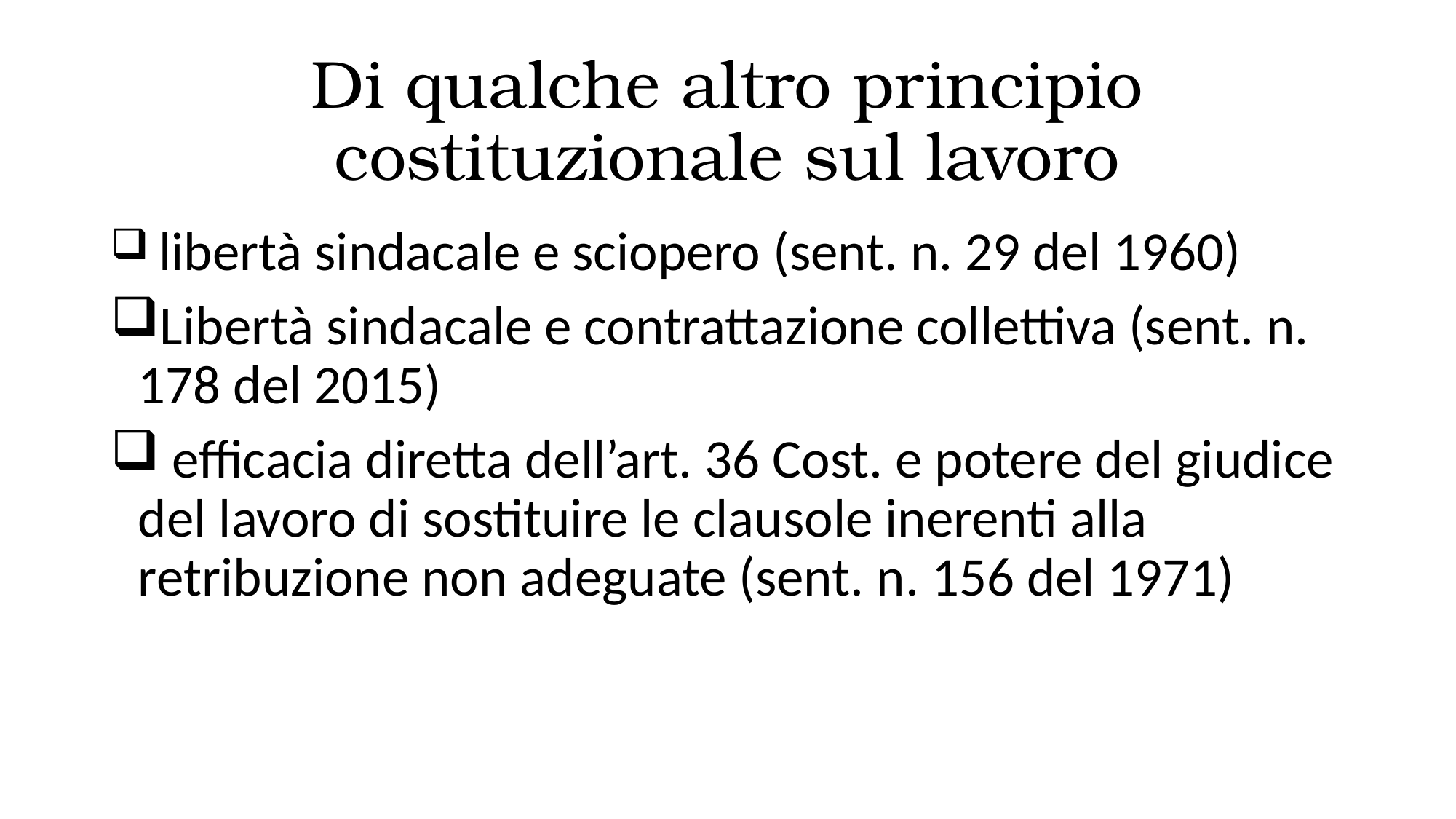

# Di qualche altro principio costituzionale sul lavoro
 libertà sindacale e sciopero (sent. n. 29 del 1960)
Libertà sindacale e contrattazione collettiva (sent. n. 178 del 2015)
 efficacia diretta dell’art. 36 Cost. e potere del giudice del lavoro di sostituire le clausole inerenti alla retribuzione non adeguate (sent. n. 156 del 1971)